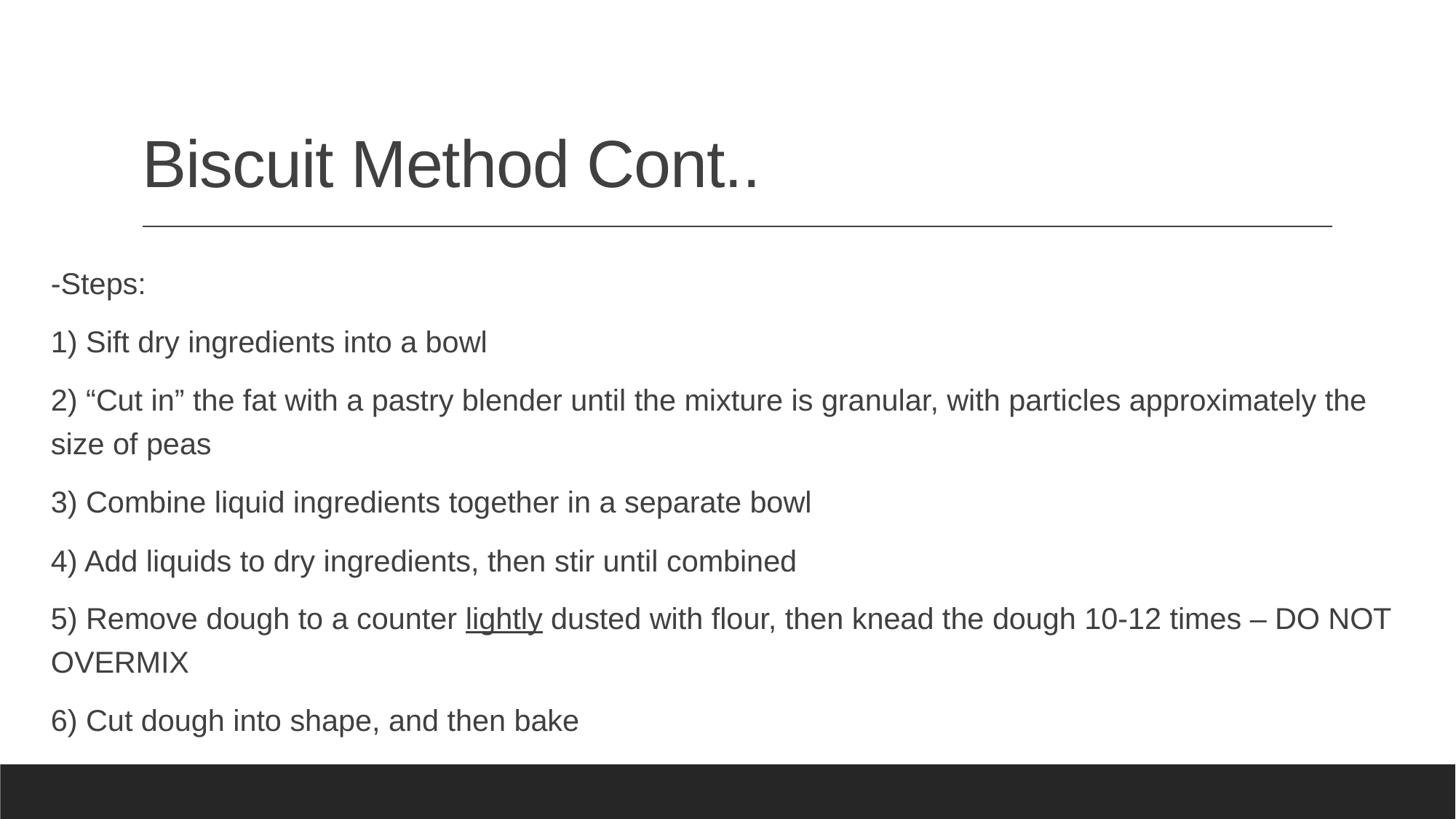

# Biscuit Method Cont..
-Steps:
1) Sift dry ingredients into a bowl
2) “Cut in” the fat with a pastry blender until the mixture is granular, with particles approximately the size of peas
3) Combine liquid ingredients together in a separate bowl
4) Add liquids to dry ingredients, then stir until combined
5) Remove dough to a counter lightly dusted with flour, then knead the dough 10-12 times – DO NOT OVERMIX
6) Cut dough into shape, and then bake